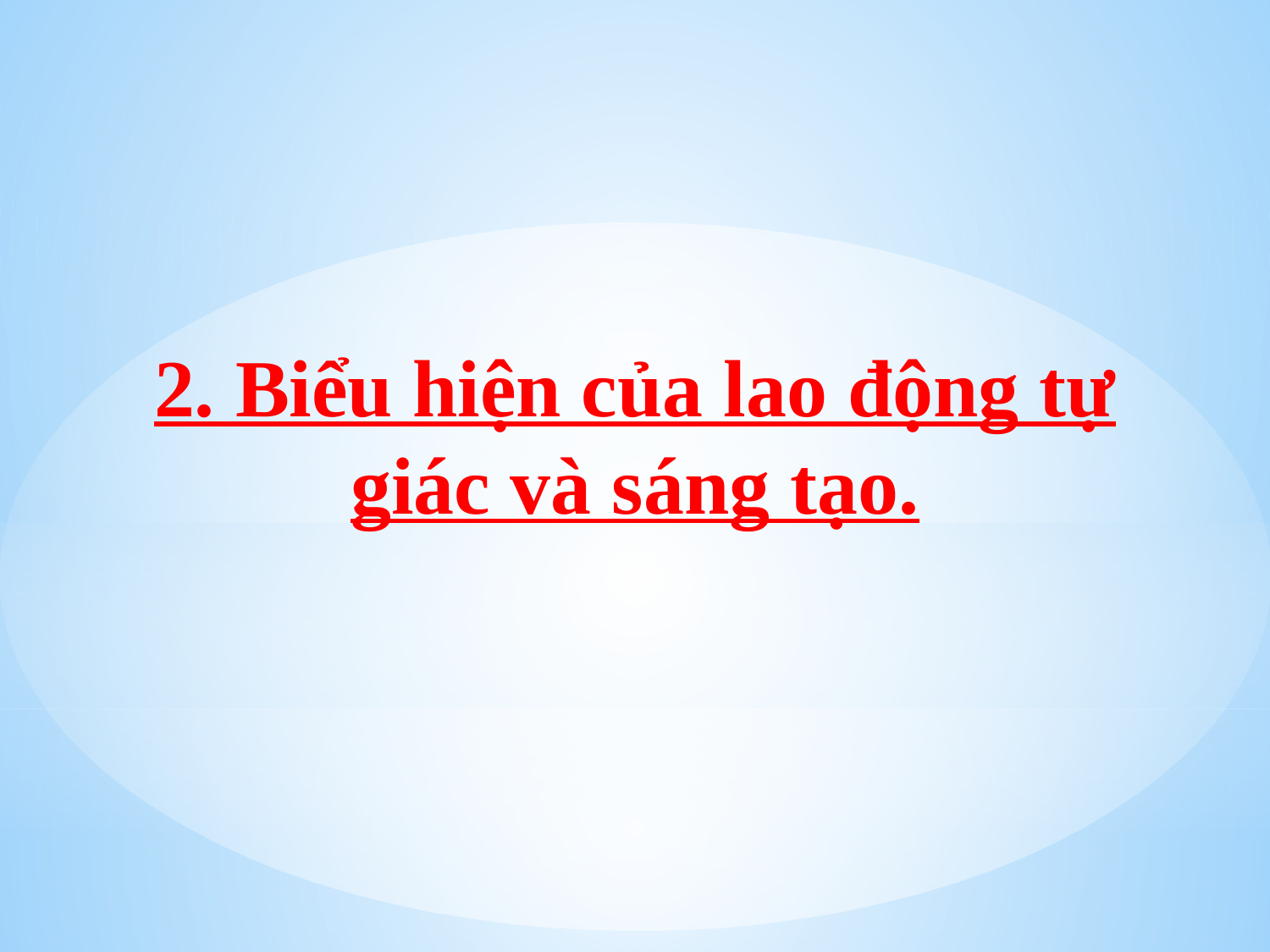

# 2. Biểu hiện của lao động tự giác và sáng tạo.